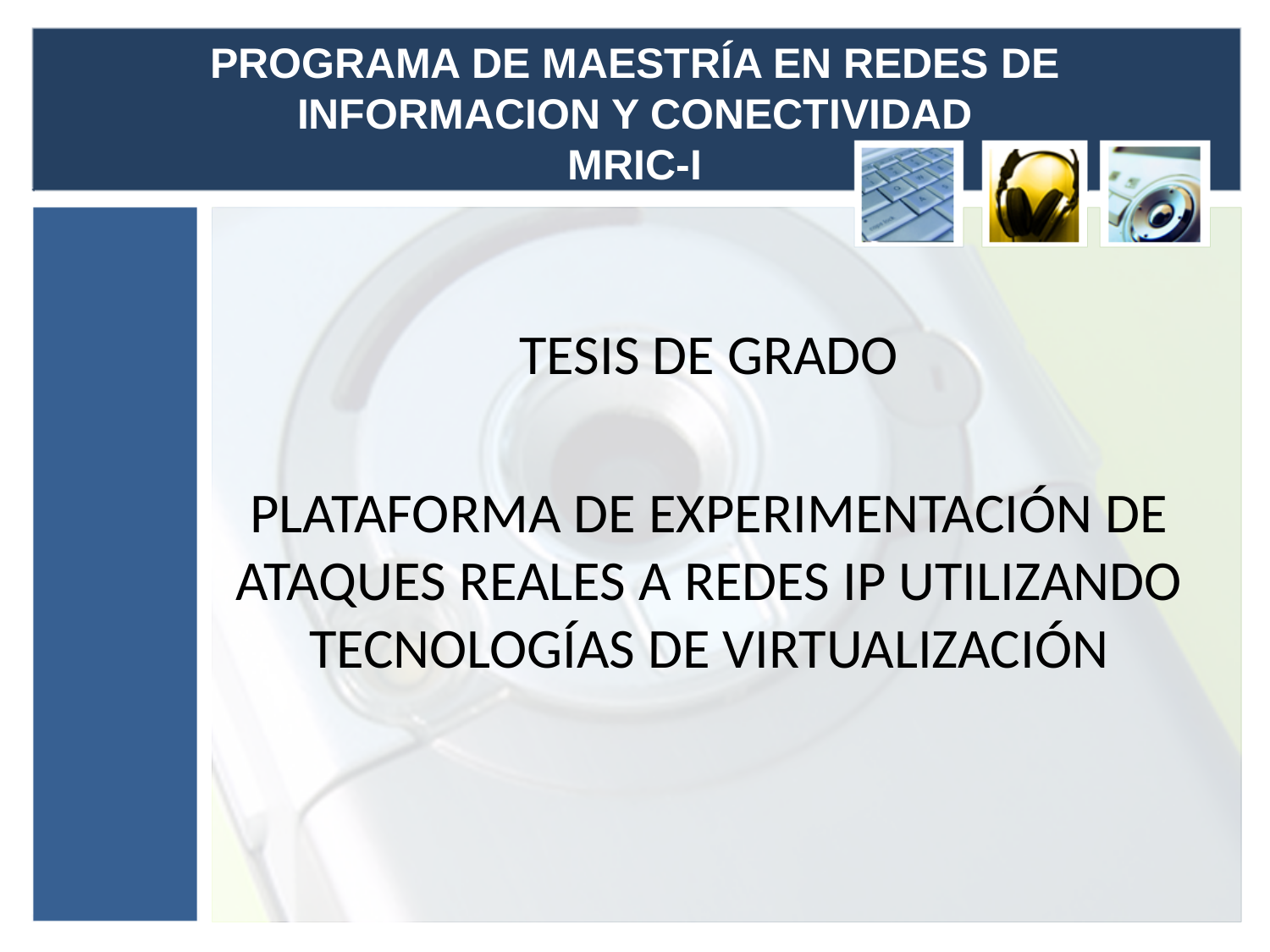

# PROGRAMA DE MAESTRÍA EN REDES DE INFORMACION Y CONECTIVIDAD MRIC-I

TESIS DE GRADO

PLATAFORMA DE EXPERIMENTACIÓN DE ATAQUES REALES A REDES IP UTILIZANDO TECNOLOGÍAS DE VIRTUALIZACIÓN